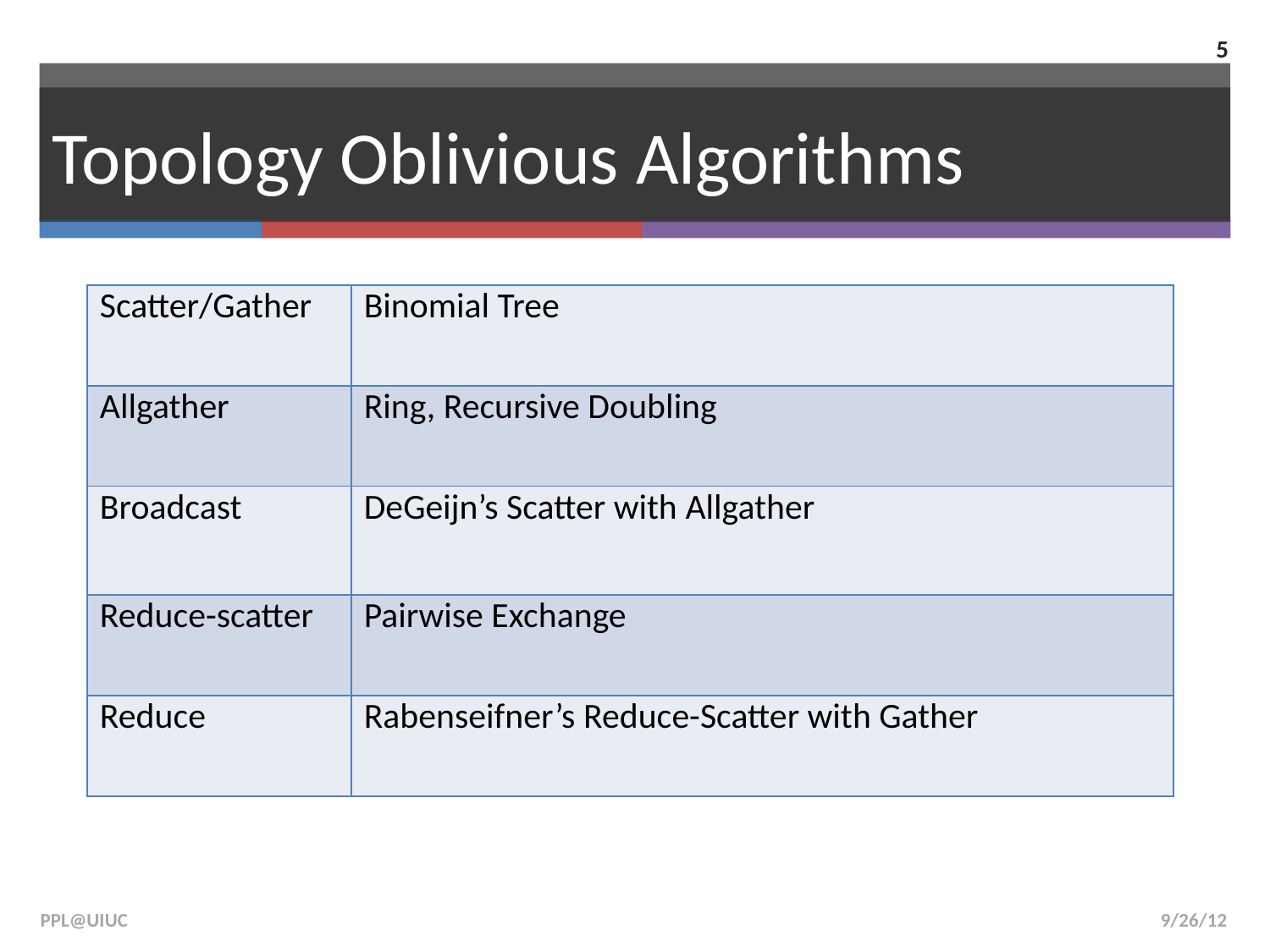

5
# Topology Oblivious Algorithms
| Scatter/Gather | Binomial Tree |
| --- | --- |
| Allgather | Ring, Recursive Doubling |
| Broadcast | DeGeijn’s Scatter with Allgather |
| Reduce-scatter | Pairwise Exchange |
| Reduce | Rabenseifner’s Reduce-Scatter with Gather |
PPL@UIUC
9/26/12